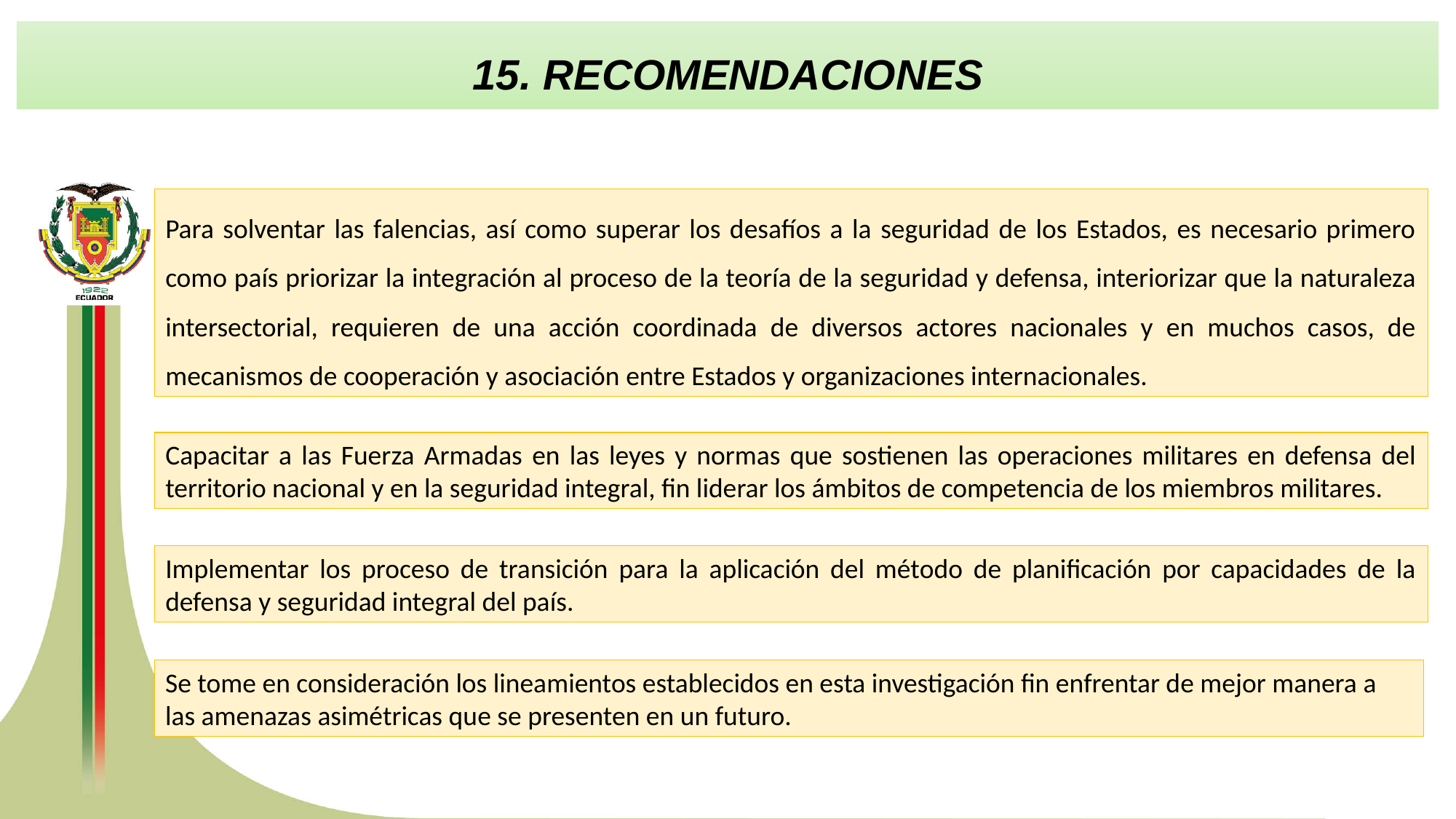

15. RECOMENDACIONES
Para solventar las falencias, así como superar los desafíos a la seguridad de los Estados, es necesario primero como país priorizar la integración al proceso de la teoría de la seguridad y defensa, interiorizar que la naturaleza intersectorial, requieren de una acción coordinada de diversos actores nacionales y en muchos casos, de mecanismos de cooperación y asociación entre Estados y organizaciones internacionales.
Capacitar a las Fuerza Armadas en las leyes y normas que sostienen las operaciones militares en defensa del territorio nacional y en la seguridad integral, fin liderar los ámbitos de competencia de los miembros militares.
Implementar los proceso de transición para la aplicación del método de planificación por capacidades de la defensa y seguridad integral del país.
Se tome en consideración los lineamientos establecidos en esta investigación fin enfrentar de mejor manera a las amenazas asimétricas que se presenten en un futuro.